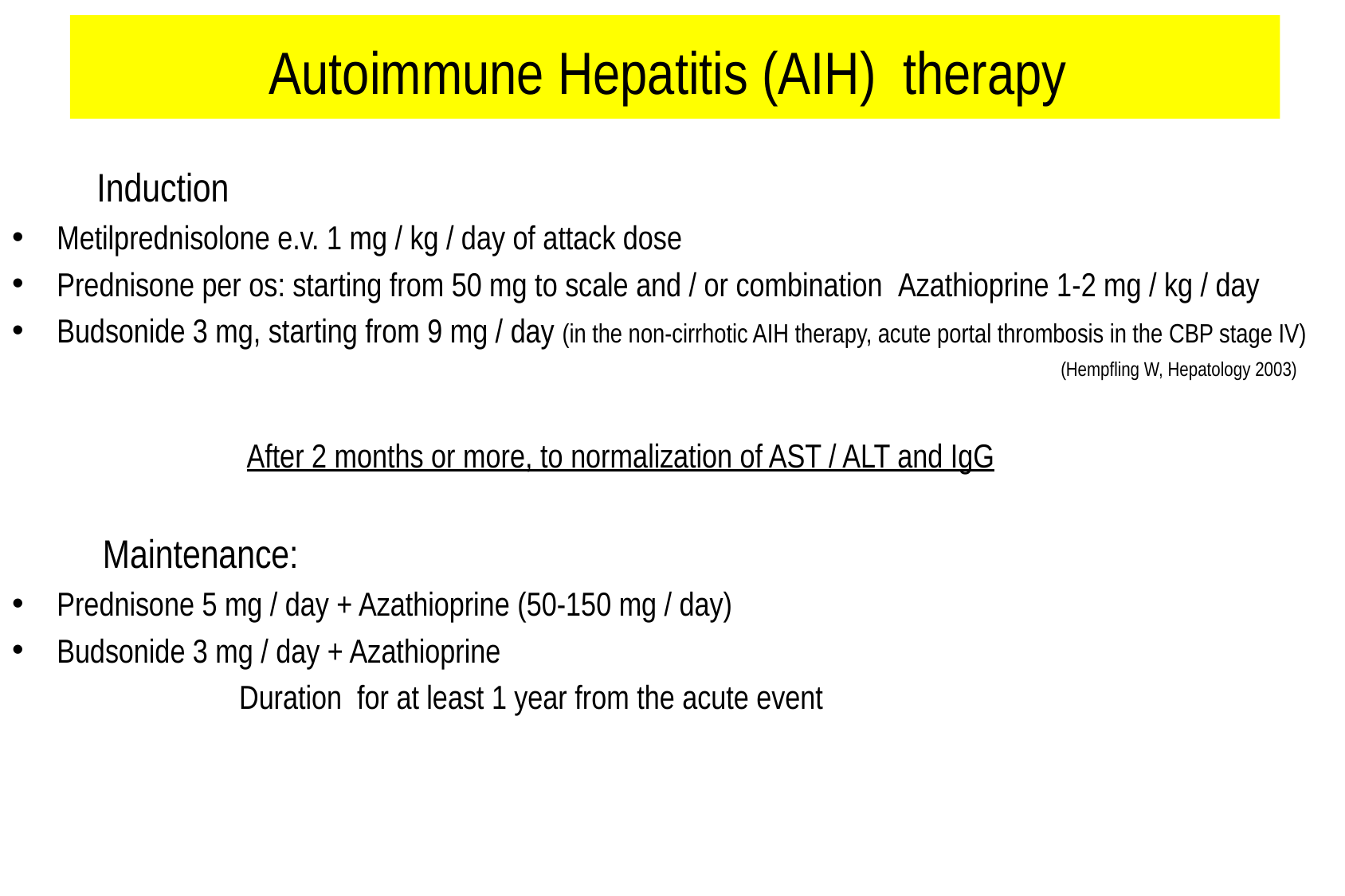

# Autoimmune Hepatitis (AIH)  therapy
           Induction
Metilprednisolone e.v. 1 mg / kg / day of attack dose
Prednisone per os: starting from 50 mg to scale and / or combination  Azathioprine 1-2 mg / kg / day
Budsonide 3 mg, starting from 9 mg / day (in the non-cirrhotic AIH therapy, acute portal thrombosis in the CBP stage IV)                   								        (Hempfling W, Hepatology 2003)

                               After 2 months or more, to normalization of AST / ALT and IgG

            Maintenance:
Prednisone 5 mg / day + Azathioprine (50-150 mg / day)
Budsonide 3 mg / day + Azathioprine
                              Duration  for at least 1 year from the acute event